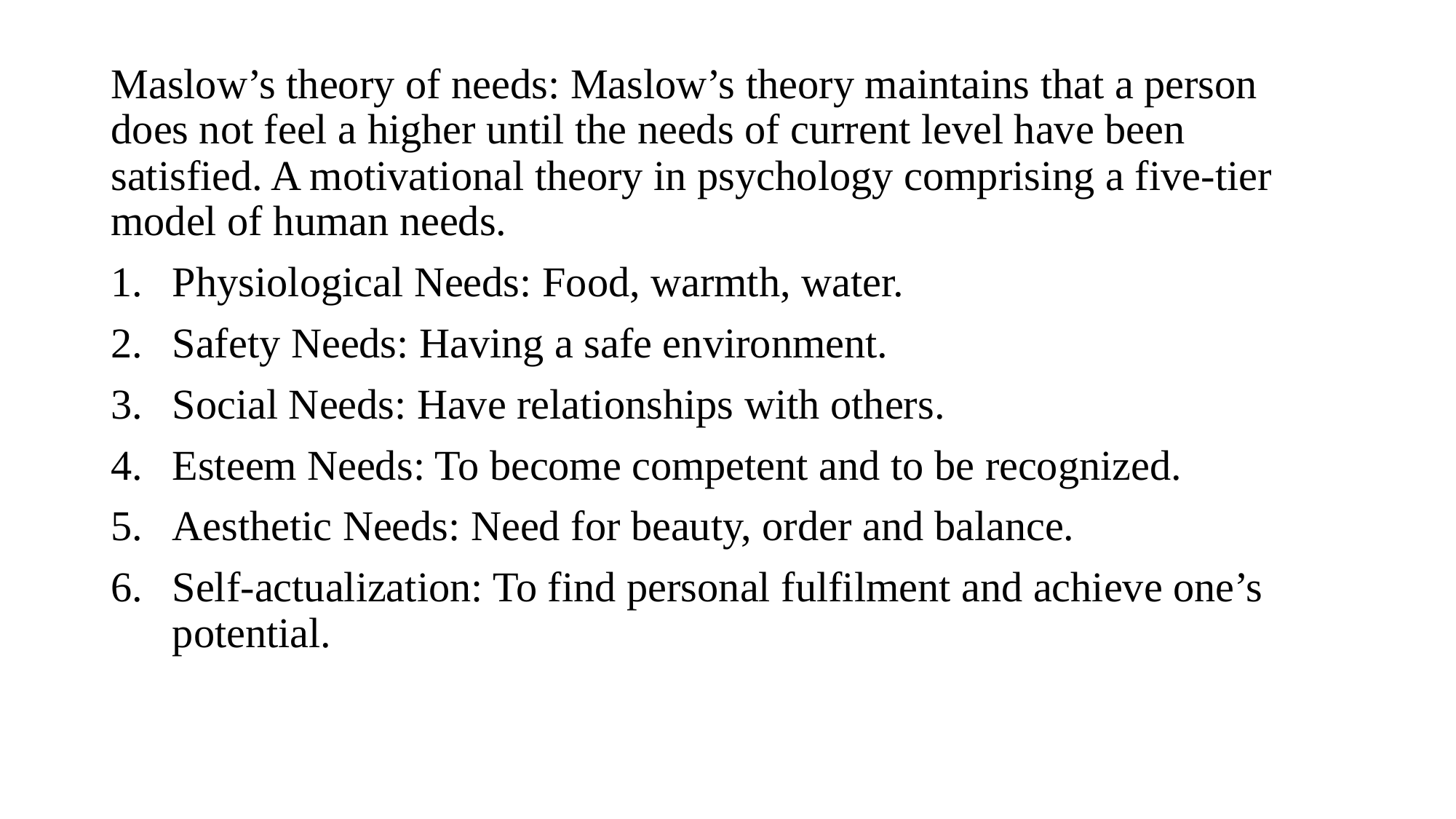

Maslow’s theory of needs: Maslow’s theory maintains that a person does not feel a higher until the needs of current level have been satisfied. A motivational theory in psychology comprising a five-tier model of human needs.
Physiological Needs: Food, warmth, water.
Safety Needs: Having a safe environment.
Social Needs: Have relationships with others.
Esteem Needs: To become competent and to be recognized.
Aesthetic Needs: Need for beauty, order and balance.
Self-actualization: To find personal fulfilment and achieve one’s potential.